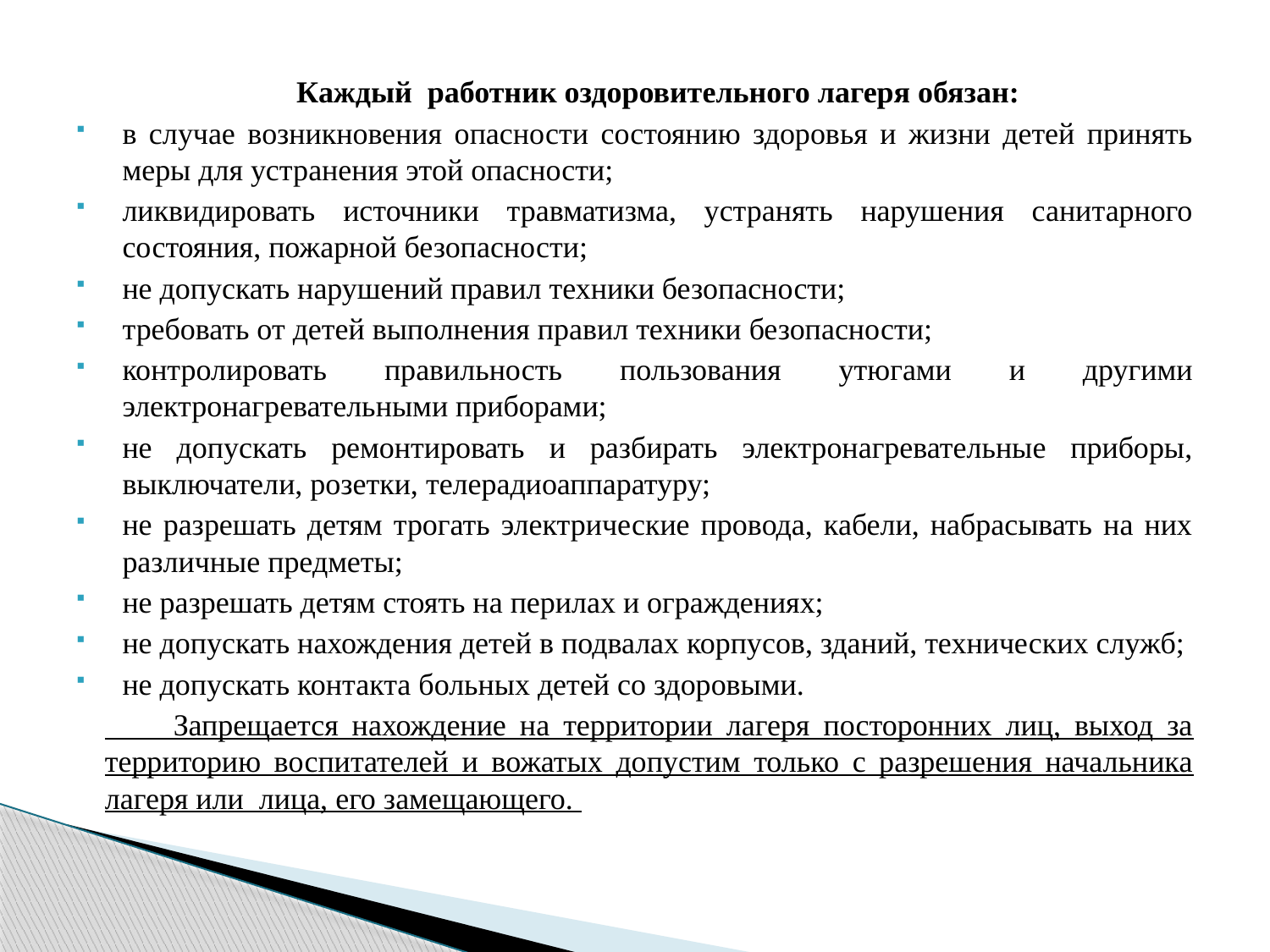

Каждый  работник оздоровительного лагеря обязан:
в случае возникновения опасности состоянию здоровья и жизни детей принять меры для устранения этой опасности;
ликвидировать источники травматизма, устранять нарушения санитарного состояния, пожарной безопасности;
не допускать нарушений правил техники безопасности;
требовать от детей выполнения правил техники безопасности;
контролировать правильность пользования утюгами и другими электронагревательными приборами;
не допускать ремонтировать и разбирать электронагревательные приборы, выключатели, розетки, телерадиоаппаратуру;
не разрешать детям трогать электрические провода, кабели, набрасывать на них различные предметы;
не разрешать детям стоять на перилах и ограждениях;
не допускать нахождения детей в подвалах корпусов, зданий, технических служб;
не допускать контакта больных детей со здоровыми.
     Запрещается нахождение на территории лагеря посторонних лиц, выход за территорию воспитателей и вожатых допустим только с разрешения начальника лагеря или  лица, его замещающего.